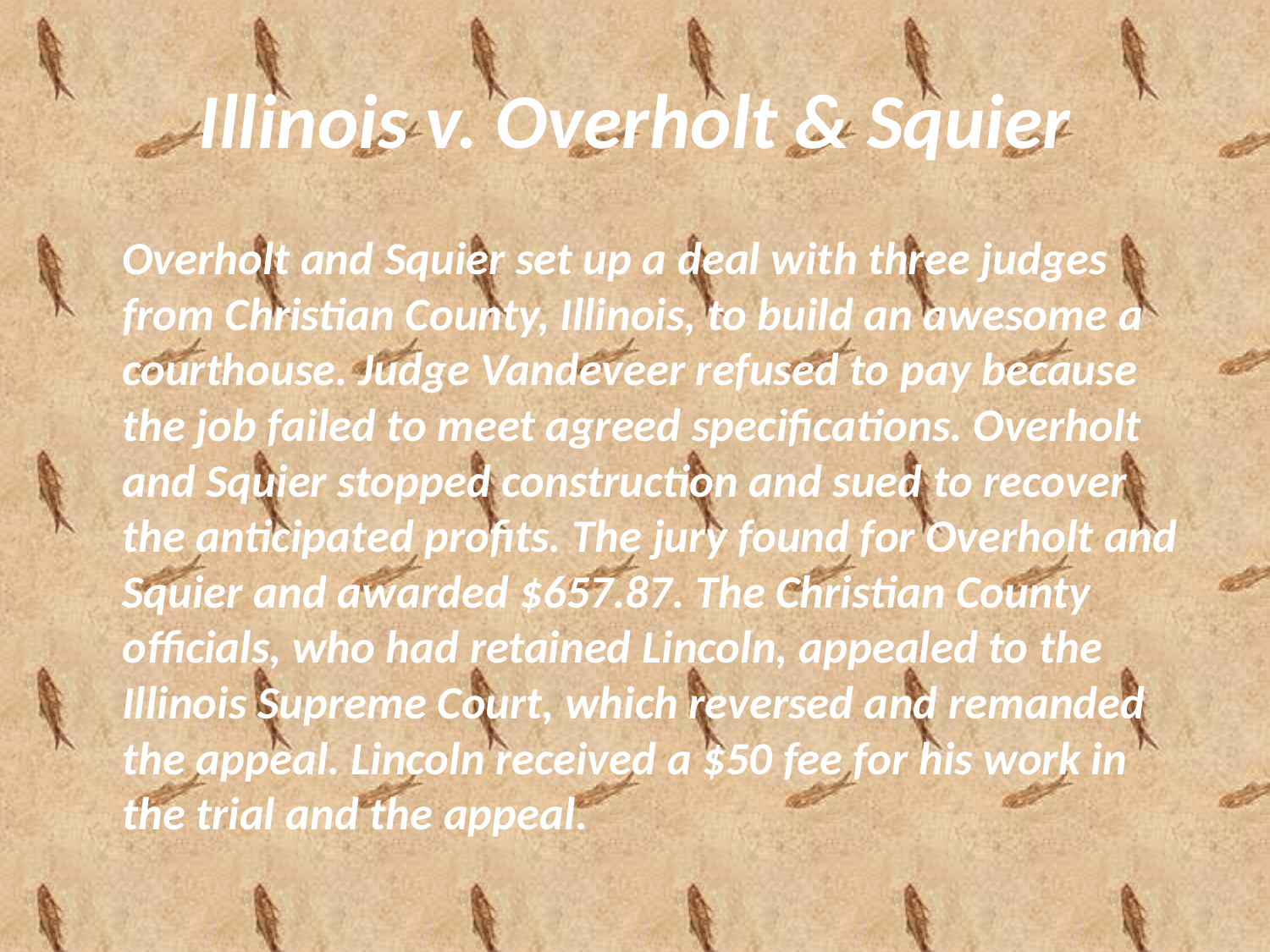

# Illinois v. Overholt & Squier
	Overholt and Squier set up a deal with three judges from Christian County, Illinois, to build an awesome a courthouse. Judge Vandeveer refused to pay because the job failed to meet agreed specifications. Overholt and Squier stopped construction and sued to recover the anticipated profits. The jury found for Overholt and Squier and awarded $657.87. The Christian County officials, who had retained Lincoln, appealed to the Illinois Supreme Court, which reversed and remanded the appeal. Lincoln received a $50 fee for his work in the trial and the appeal.